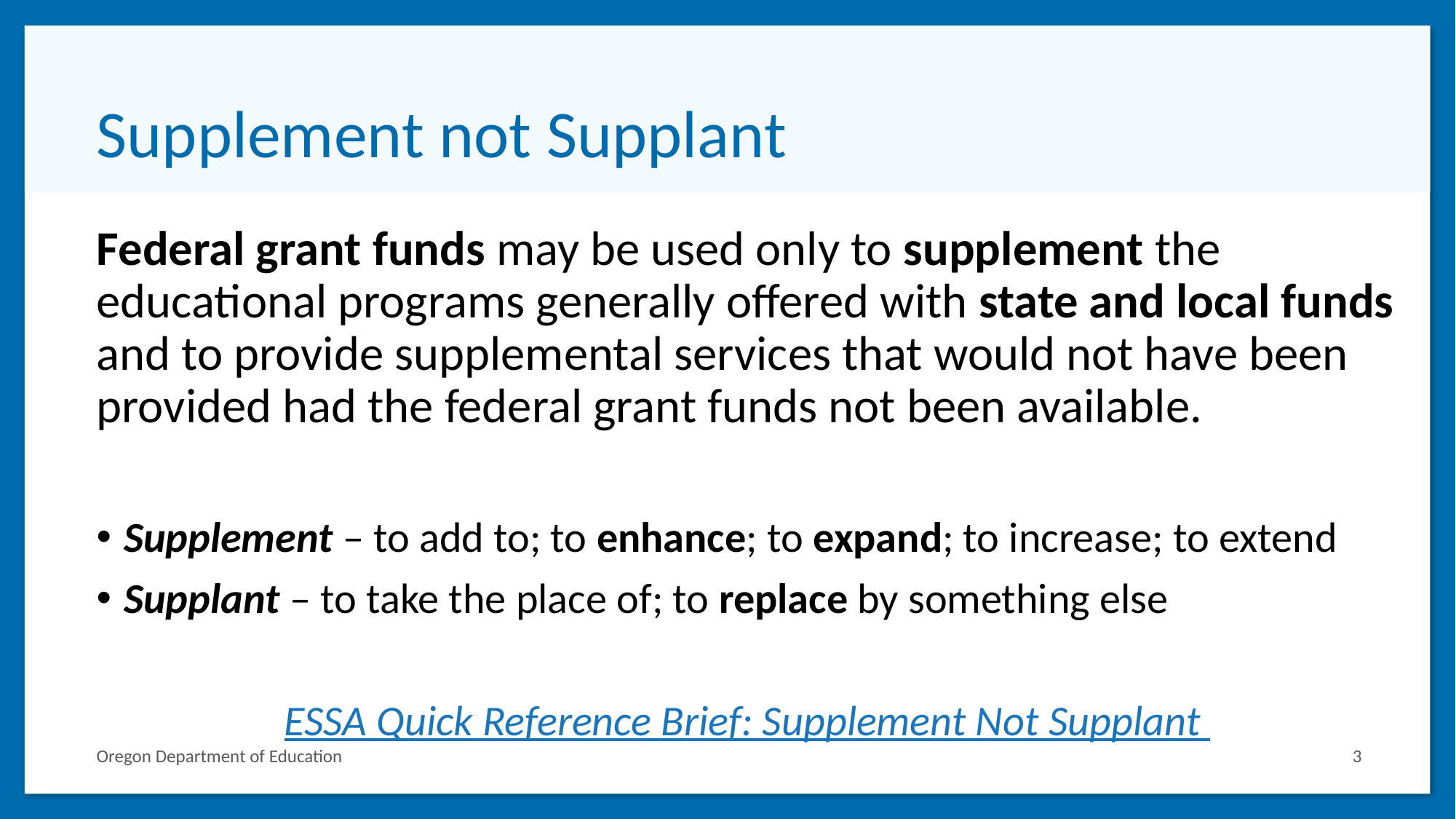

# Supplement not Supplant
Federal grant funds may be used only to supplement the educational programs generally offered with state and local funds and to provide supplemental services that would not have been provided had the federal grant funds not been available.

Supplement – to add to; to enhance; to expand; to increase; to extend
Supplant – to take the place of; to replace by something else

ESSA Quick Reference Brief: Supplement Not Supplant

Oregon Department of Education
3